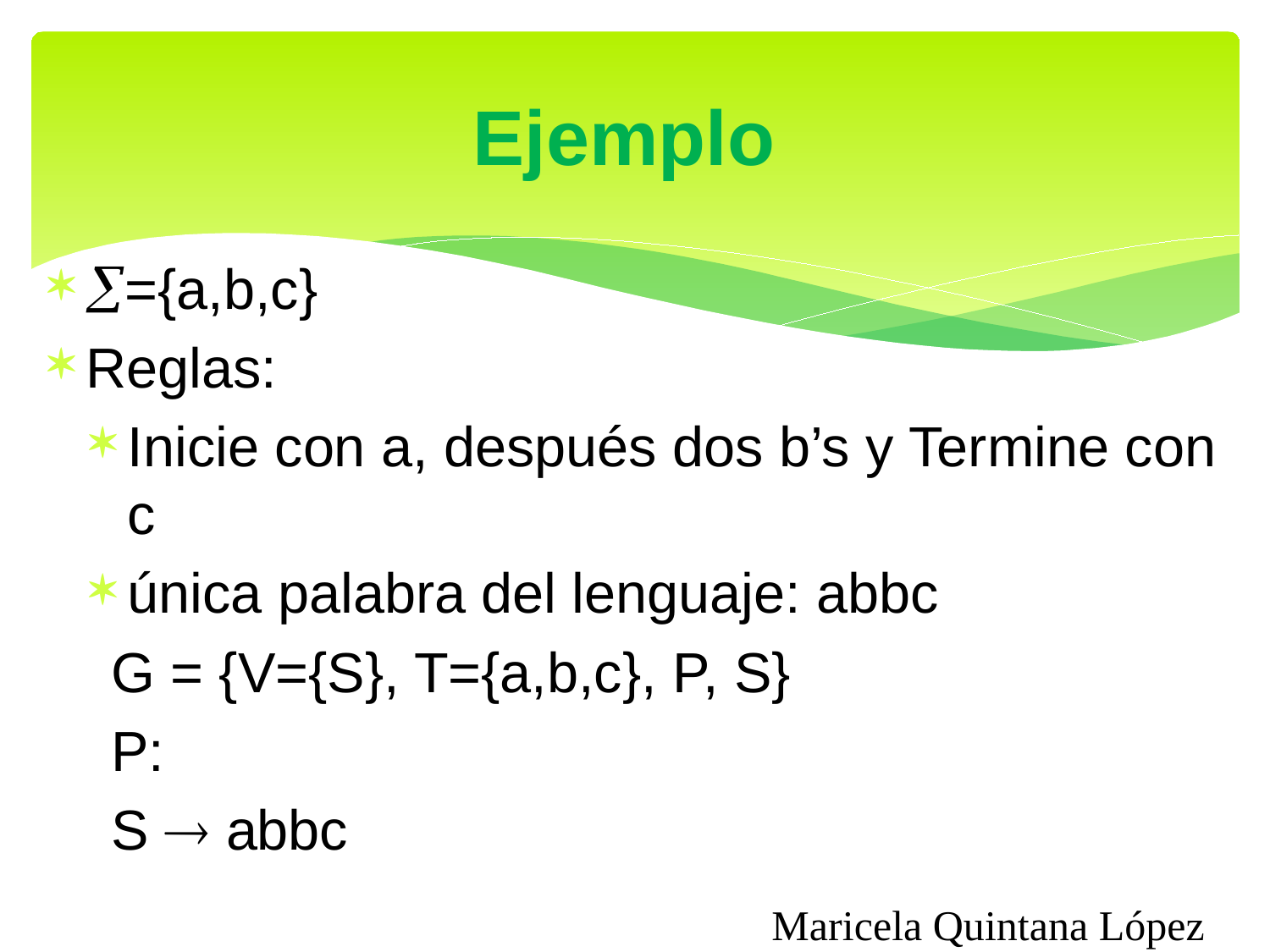

# Ejemplo
∑={a,b,c}
Reglas:
Inicie con a, después dos b’s y Termine con c
única palabra del lenguaje: abbc
G = {V={S}, T={a,b,c}, P, S}
P:
S → abbc